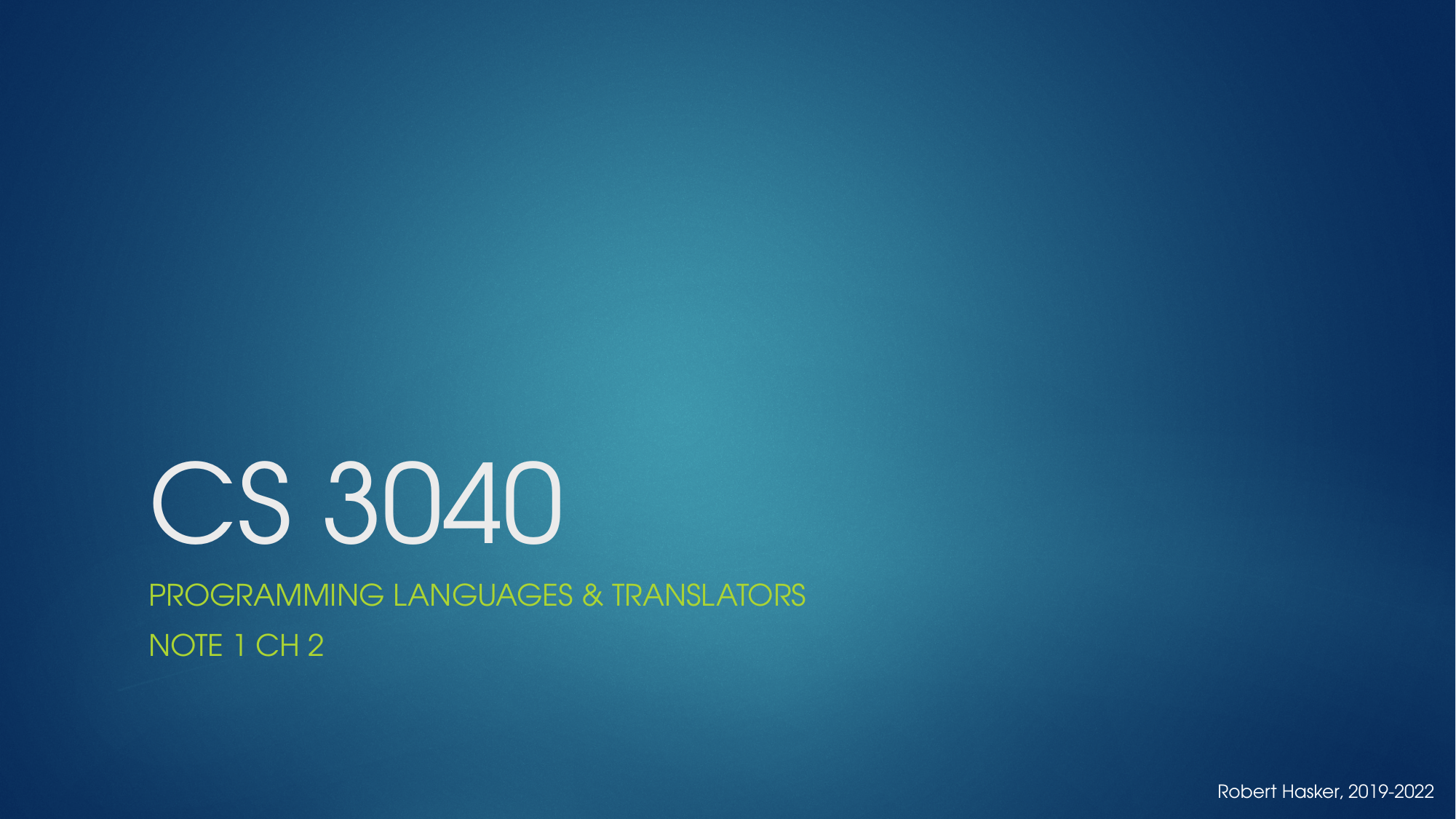

# CS 3040
Programming Languages & Translators
NOTE 1																CH 2
Robert Hasker, 2019-2022